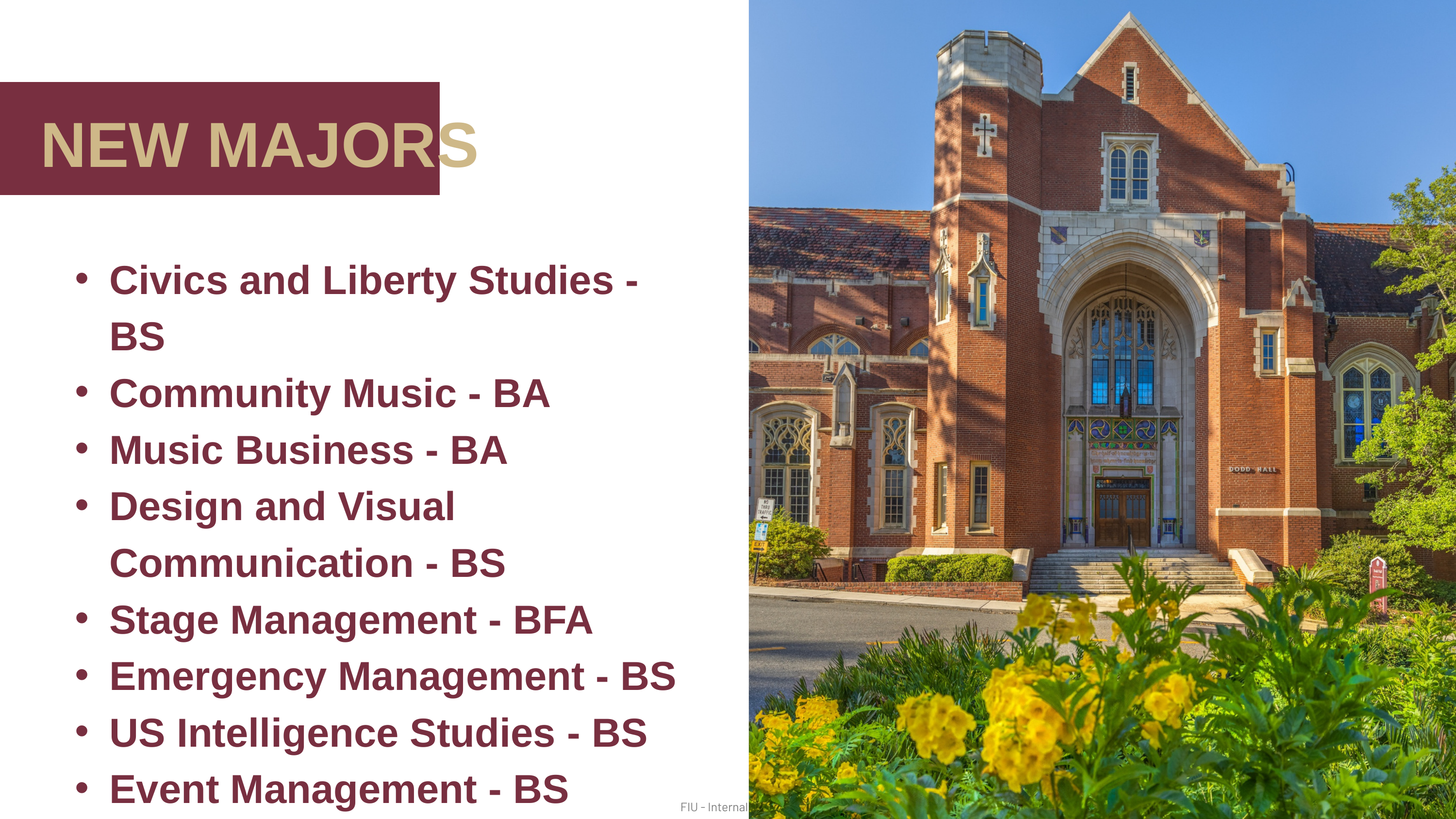

NEW MAJORS
Civics and Liberty Studies - BS
Community Music - BA
Music Business - BA
Design and Visual Communication - BS
Stage Management - BFA
Emergency Management - BS
US Intelligence Studies - BS
Event Management - BS